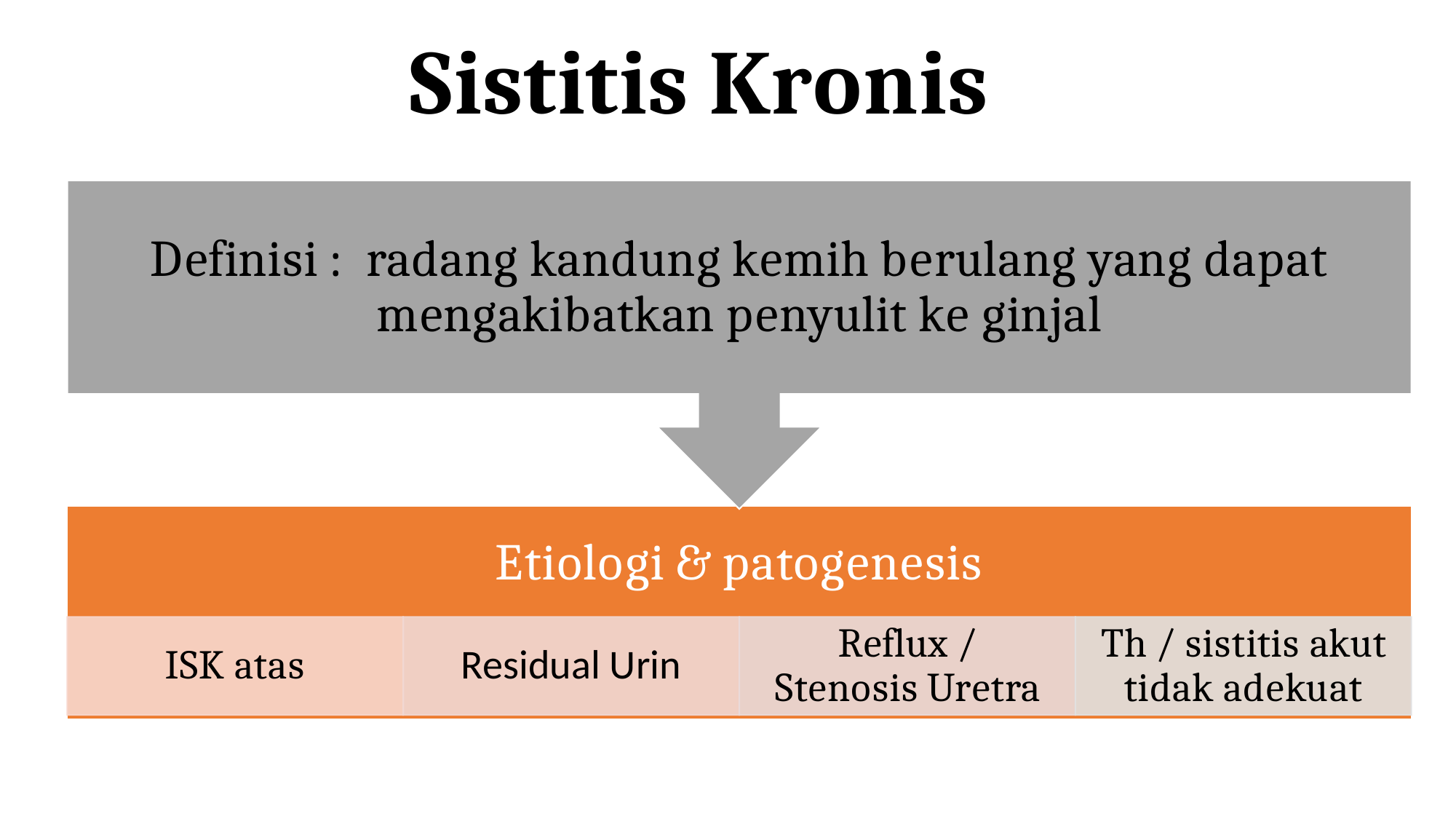

# Sistitis Kronis
Etiologi & patogenesis
ISK atas
Residual Urin
Reflux / Stenosis Uretra
Th / sistitis akut tidak adekuat
Definisi :  radang kandung kemih berulang yang dapat mengakibatkan penyulit ke ginjal